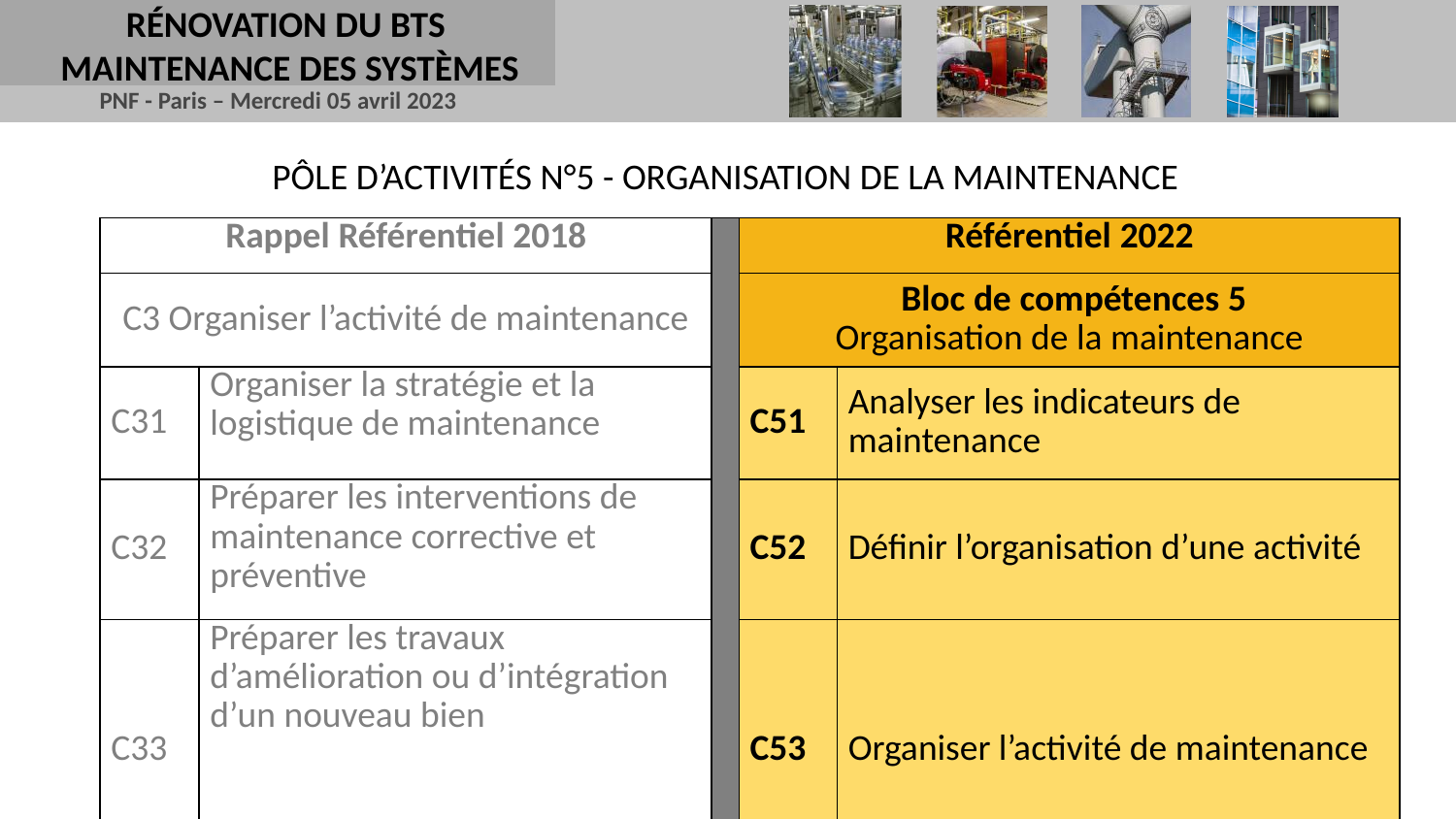

RÉNOVATION DU BTS
MAINTENANCE DES SYSTÈMES
PÔLE D’ACTIVITÉS N°5 - ORGANISATION DE LA MAINTENANCE
| Rappel Référentiel 2018 |  |  | Référentiel 2022 |  |
| --- | --- | --- | --- | --- |
| C3 Organiser l’activité de maintenance |  |  | Bloc de compétences 5 Organisation de la maintenance |  |
| C31 | Organiser la stratégie et la logistique de maintenance |  | C51 | Analyser les indicateurs de maintenance |
| C32 | Préparer les interventions de maintenance corrective et préventive |  | C52 | Définir l’organisation d’une activité |
| C33 | Préparer les travaux d’amélioration ou d’intégration d’un nouveau bien |  | C53 | Organiser l’activité de maintenance |